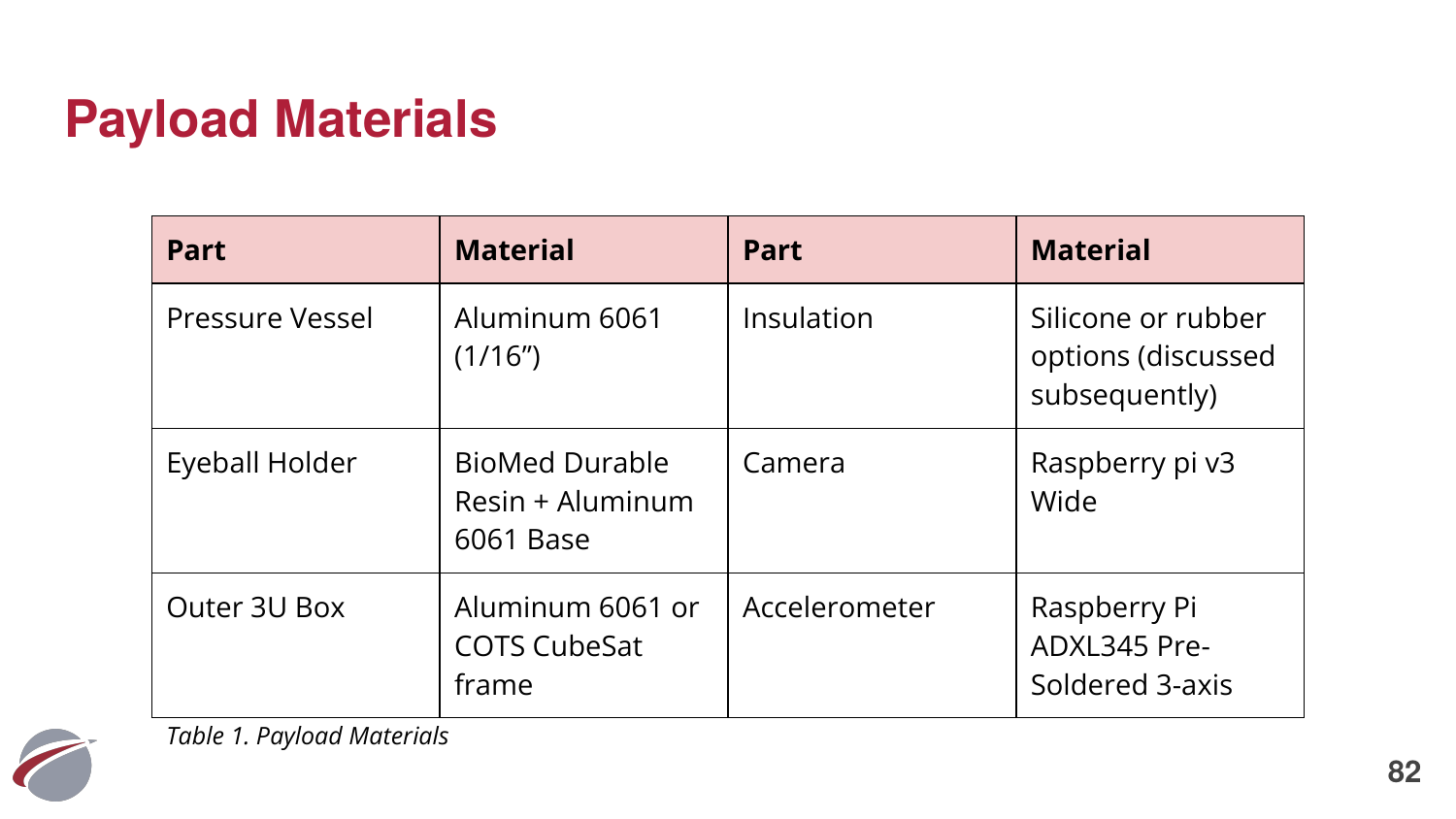

# Payload Materials
| Part | Material | Part | Material |
| --- | --- | --- | --- |
| Pressure Vessel | Aluminum 6061 (1/16”) | Insulation | Silicone or rubber options (discussed subsequently) |
| Eyeball Holder | BioMed Durable Resin + Aluminum 6061 Base | Camera | Raspberry pi v3 Wide |
| Outer 3U Box | Aluminum 6061 or COTS CubeSat frame | Accelerometer | Raspberry Pi ADXL345 Pre-Soldered 3-axis |
Table 1. Payload Materials
82